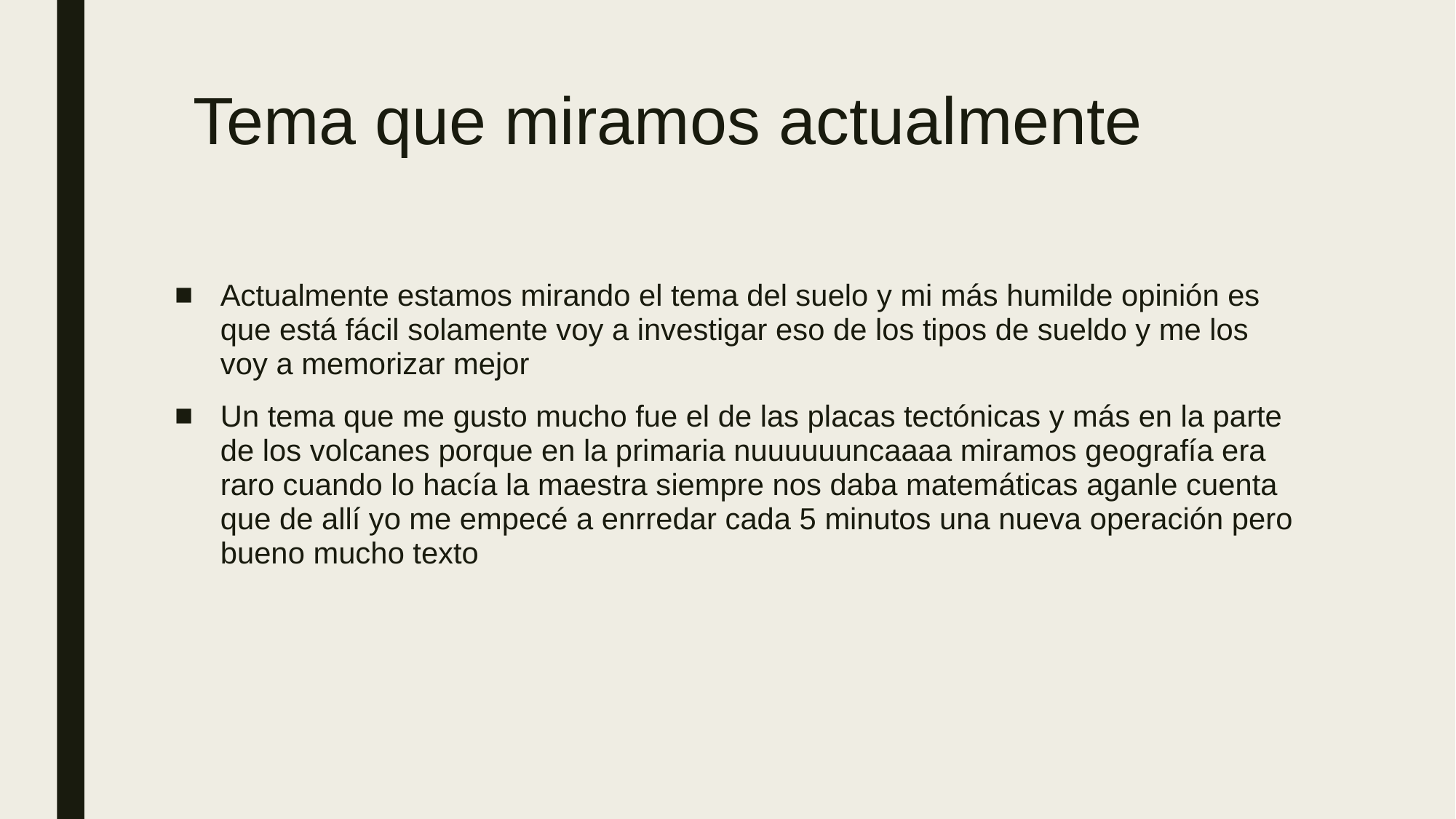

# Tema que miramos actualmente
Actualmente estamos mirando el tema del suelo y mi más humilde opinión es que está fácil solamente voy a investigar eso de los tipos de sueldo y me los voy a memorizar mejor
Un tema que me gusto mucho fue el de las placas tectónicas y más en la parte de los volcanes porque en la primaria nuuuuuuncaaaa miramos geografía era raro cuando lo hacía la maestra siempre nos daba matemáticas aganle cuenta que de allí yo me empecé a enrredar cada 5 minutos una nueva operación pero bueno mucho texto